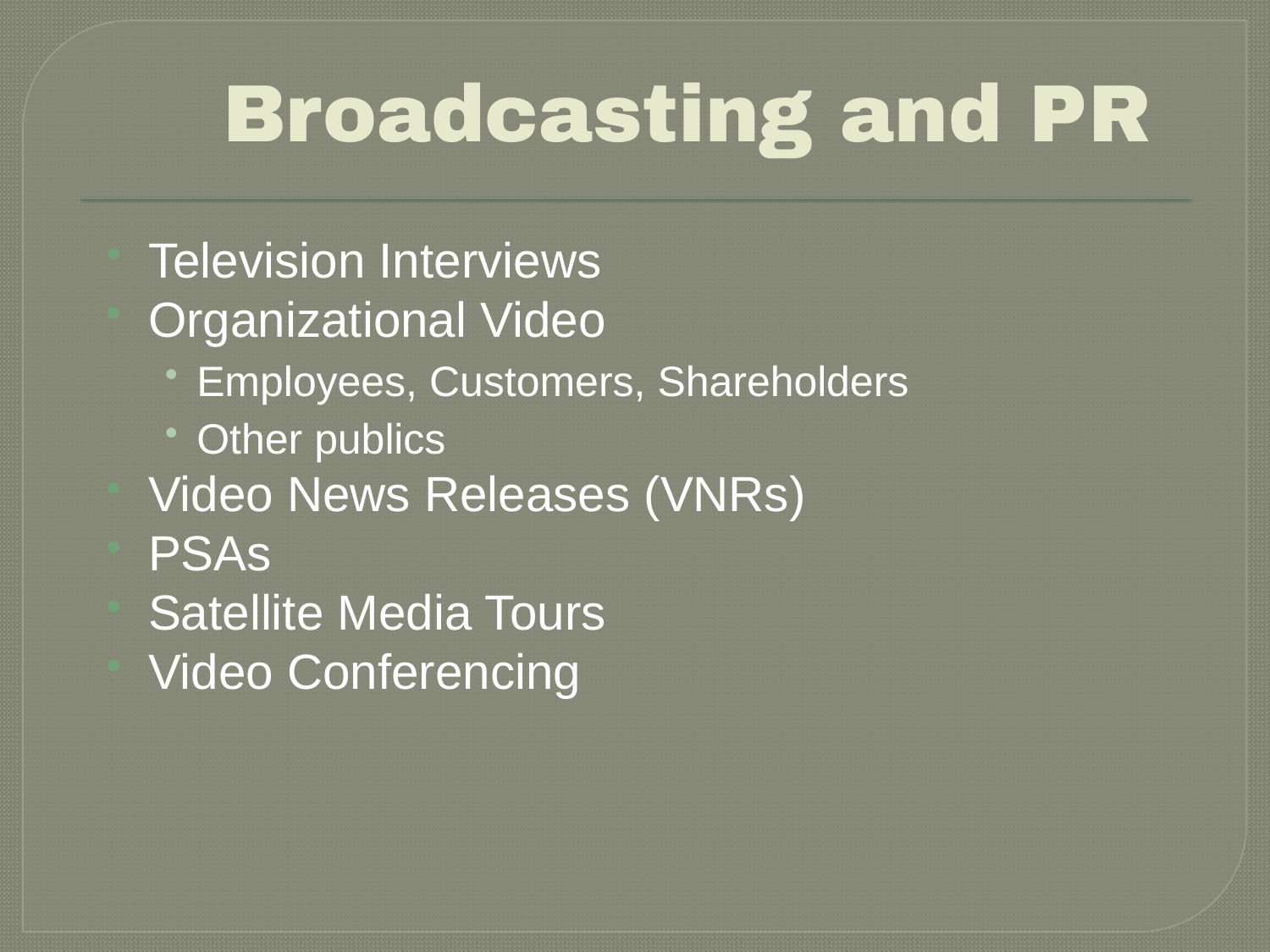

# Broadcasting and PR
Television Interviews
Organizational Video
Employees, Customers, Shareholders
Other publics
Video News Releases (VNRs)
PSAs
Satellite Media Tours
Video Conferencing